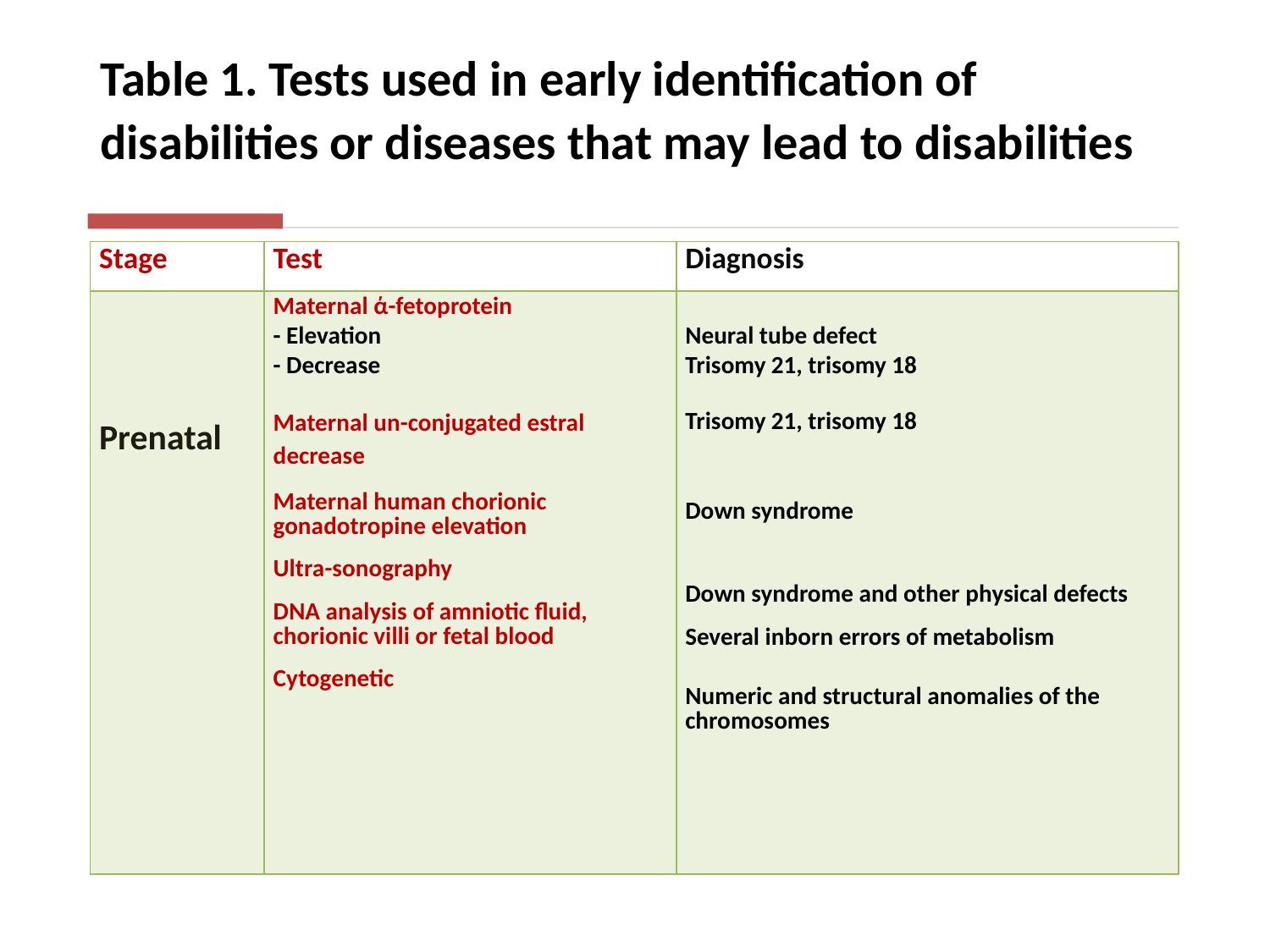

Table 1. Tests used in early identification of
disabilities or diseases that may lead to disabilities

| Stage | Test | Diagnosis |
| --- | --- | --- |
| Prenatal | Maternal ά-fetoprotein - Elevation - Decrease Maternal un-conjugated estral decrease Maternal human chorionic gonadotropine elevation Ultra-sonography DNA analysis of amniotic fluid, chorionic villi or fetal blood Cytogenetic | Neural tube defect Trisomy 21, trisomy 18 Trisomy 21, trisomy 18 Down syndrome Down syndrome and other physical defects Several inborn errors of metabolism Numeric and structural anomalies of the chromosomes |